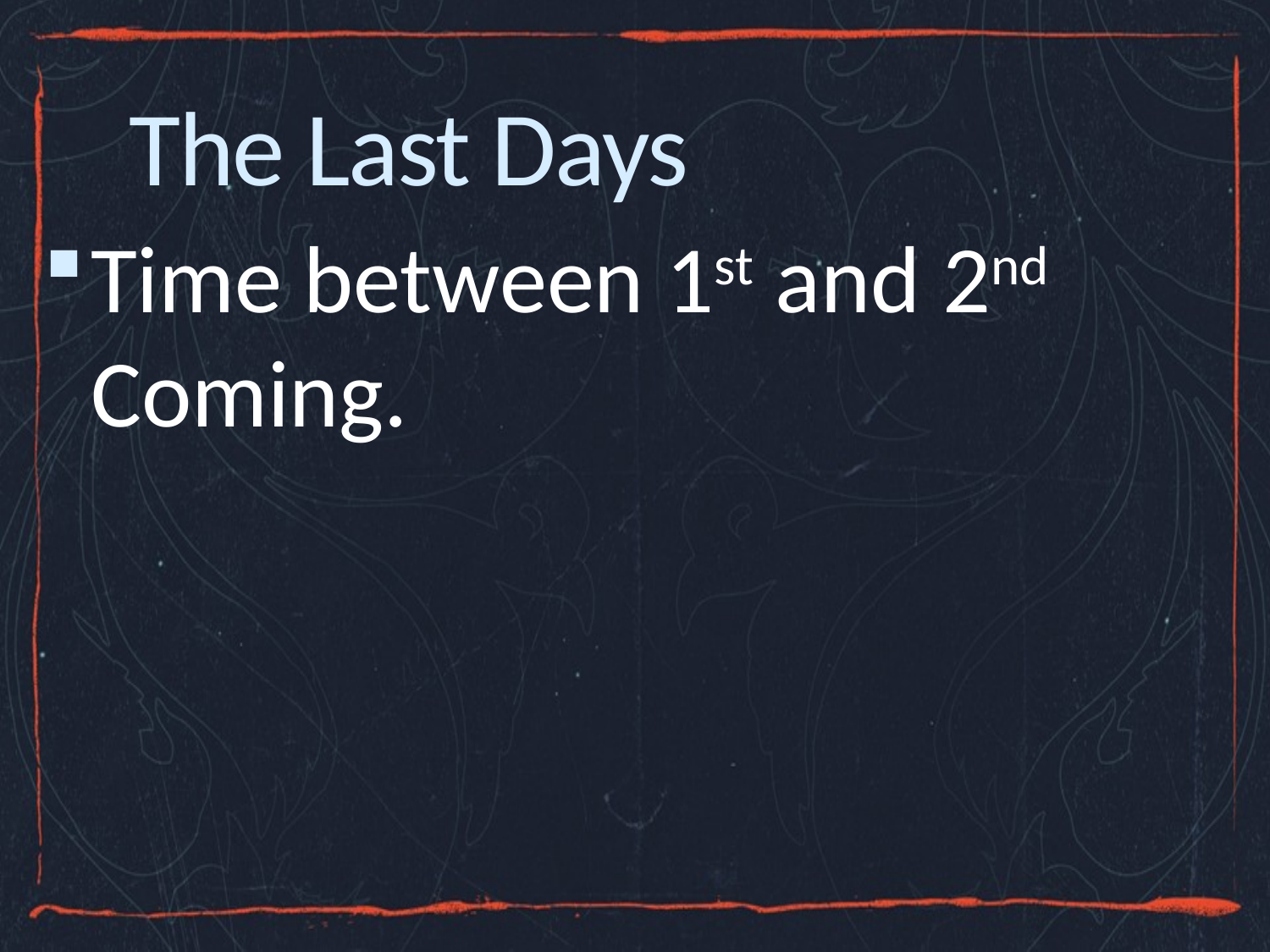

# The Last Days
Time between 1st and 2nd Coming.